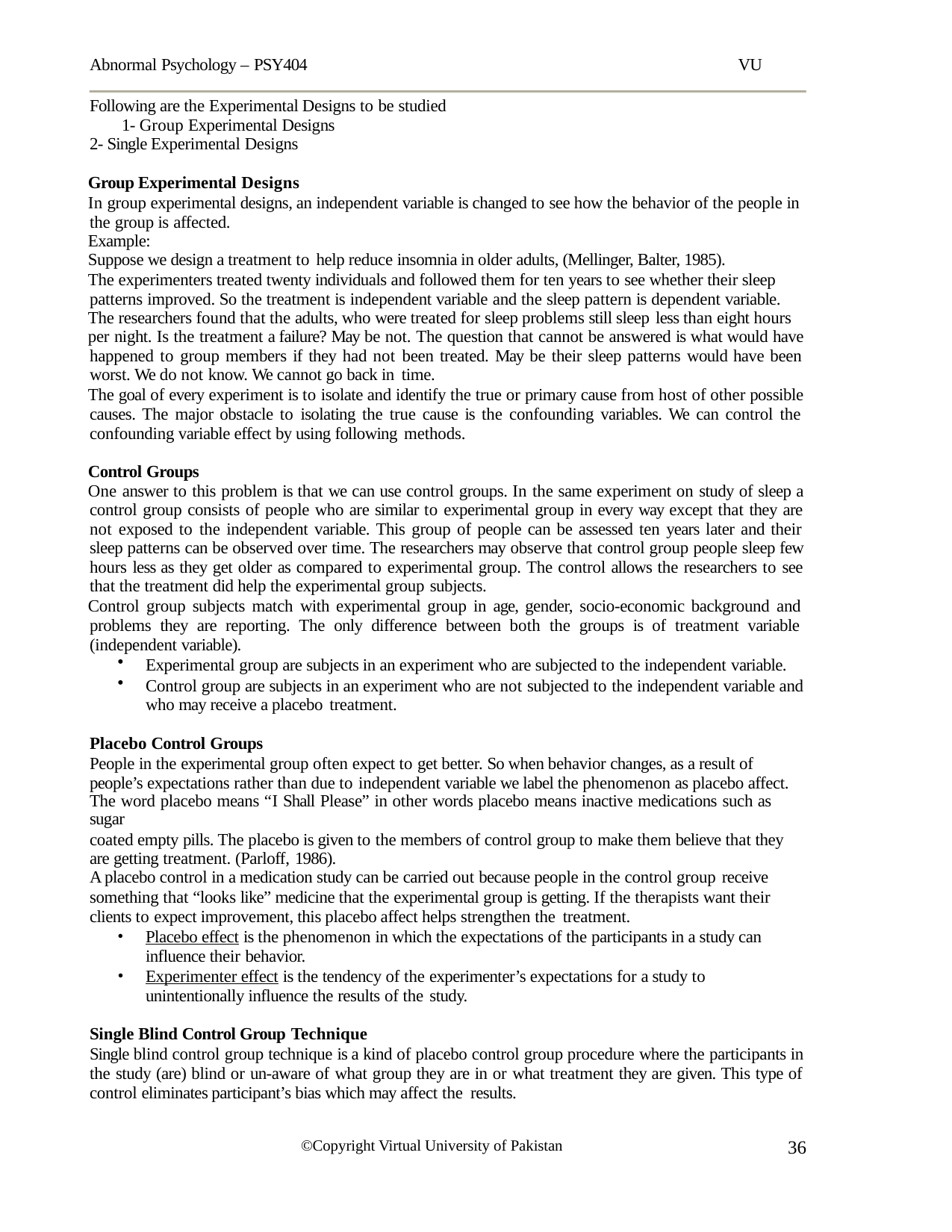

Abnormal Psychology – PSY404
VU

Following are the Experimental Designs to be studied  1- Group Experimental Designs
2- Single Experimental Designs

Group Experimental Designs
In group experimental designs, an independent variable is changed to see how the behavior of the people in  the group is affected.
Example:
Suppose we design a treatment to help reduce insomnia in older adults, (Mellinger, Balter, 1985).
The experimenters treated twenty individuals and followed them for ten years to see whether their sleep  patterns improved. So the treatment is independent variable and the sleep pattern is dependent variable.
The researchers found that the adults, who were treated for sleep problems still sleep less than eight hours
per night. Is the treatment a failure? May be not. The question that cannot be answered is what would have  happened to group members if they had not been treated. May be their sleep patterns would have been  worst. We do not know. We cannot go back in time.
The goal of every experiment is to isolate and identify the true or primary cause from host of other possible  causes. The major obstacle to isolating the true cause is the confounding variables. We can control the  confounding variable effect by using following methods.

Control Groups
One answer to this problem is that we can use control groups. In the same experiment on study of sleep a  control group consists of people who are similar to experimental group in every way except that they are  not exposed to the independent variable. This group of people can be assessed ten years later and their  sleep patterns can be observed over time. The researchers may observe that control group people sleep few  hours less as they get older as compared to experimental group. The control allows the researchers to see  that the treatment did help the experimental group subjects.
Control group subjects match with experimental group in age, gender, socio-economic background and  problems they are reporting. The only difference between both the groups is of treatment variable  (independent variable).
Experimental group are subjects in an experiment who are subjected to the independent variable.
Control group are subjects in an experiment who are not subjected to the independent variable and  who may receive a placebo treatment.

Placebo Control Groups
People in the experimental group often expect to get better. So when behavior changes, as a result of  people’s expectations rather than due to independent variable we label the phenomenon as placebo affect.
The word placebo means “I Shall Please” in other words placebo means inactive medications such as sugar
coated empty pills. The placebo is given to the members of control group to make them believe that they  are getting treatment. (Parloff, 1986).
A placebo control in a medication study can be carried out because people in the control group receive
something that “looks like” medicine that the experimental group is getting. If the therapists want their  clients to expect improvement, this placebo affect helps strengthen the treatment.
Placebo effect is the phenomenon in which the expectations of the participants in a study can  influence their behavior.
Experimenter effect is the tendency of the experimenter’s expectations for a study to  unintentionally influence the results of the study.

Single Blind Control Group Technique
Single blind control group technique is a kind of placebo control group procedure where the participants in  the study (are) blind or un-aware of what group they are in or what treatment they are given. This type of  control eliminates participant’s bias which may affect the results.
36
©Copyright Virtual University of Pakistan